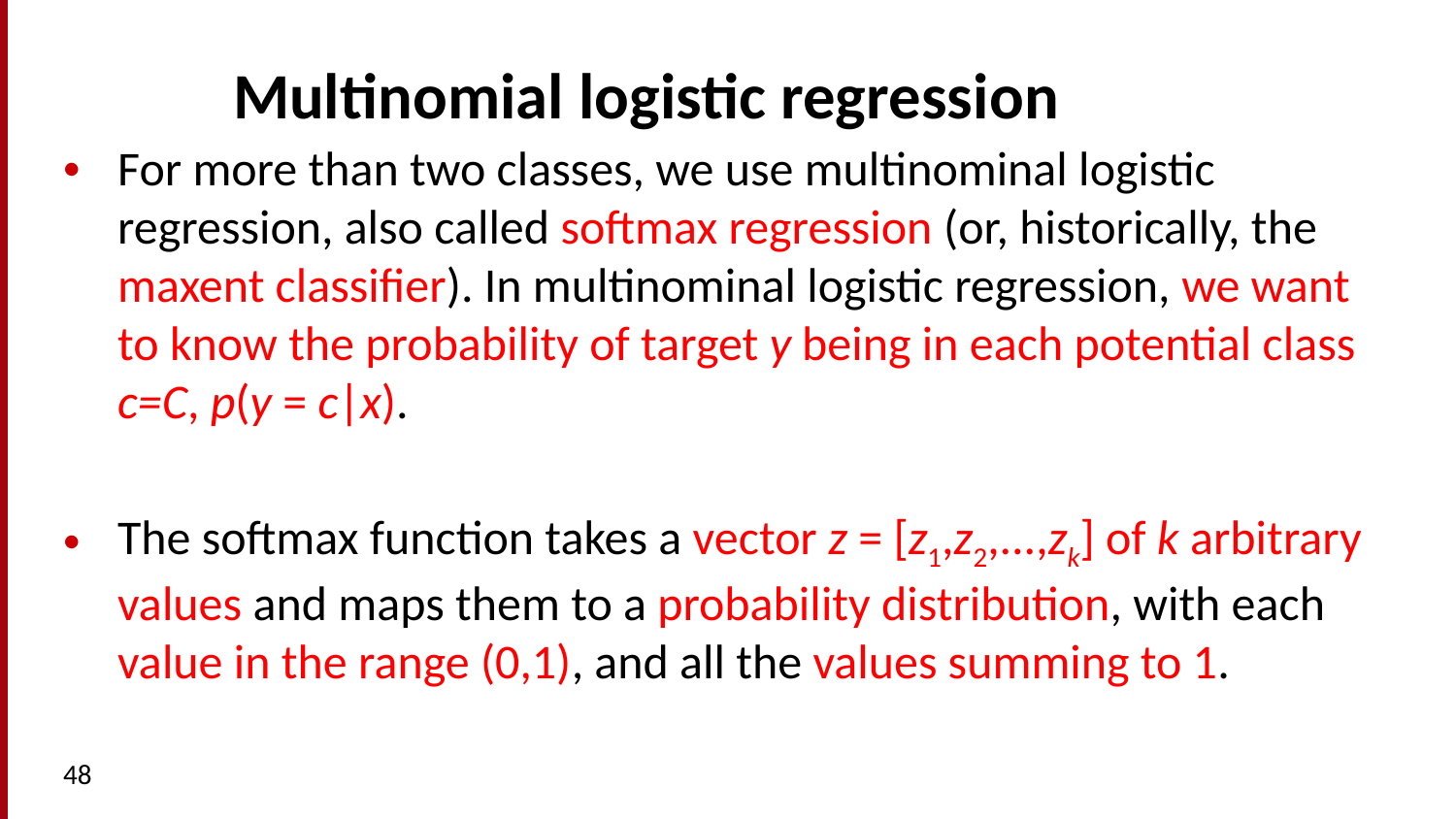

# Multinomial logistic regression
For more than two classes, we use multinominal logistic regression, also called softmax regression (or, historically, the maxent classifier). In multinominal logistic regression, we want to know the probability of target y being in each potential class c=C, p(y = c|x).

The softmax function takes a vector z = [z1,z2,...,zk] of k arbitrary values and maps them to a probability distribution, with each value in the range (0,1), and all the values summing to 1.
48